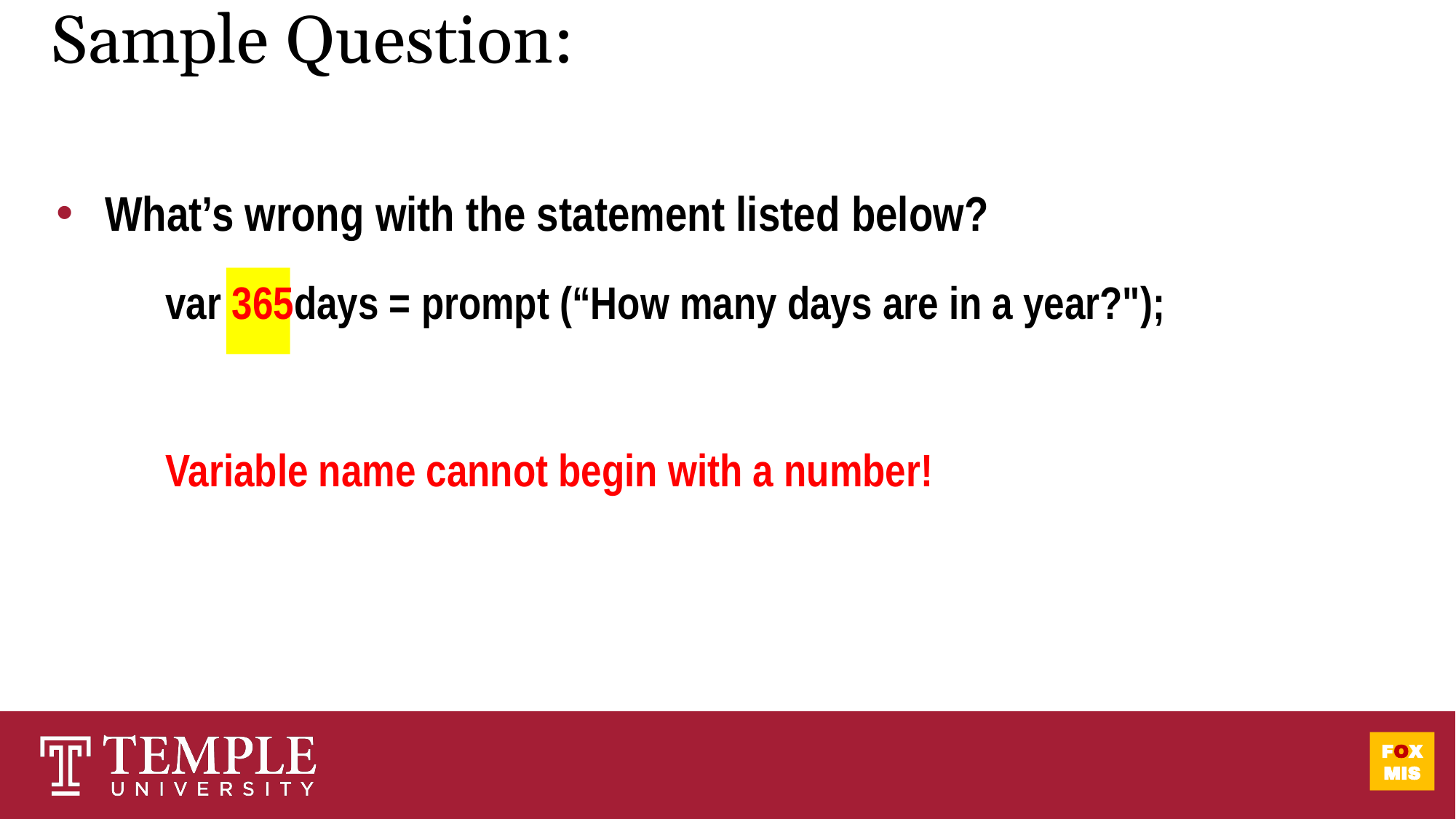

# Sample Question:
What’s wrong with the statement listed below?
	var 365days = prompt (“How many days are in a year?");

	Variable name cannot begin with a number!

FOX
MIS